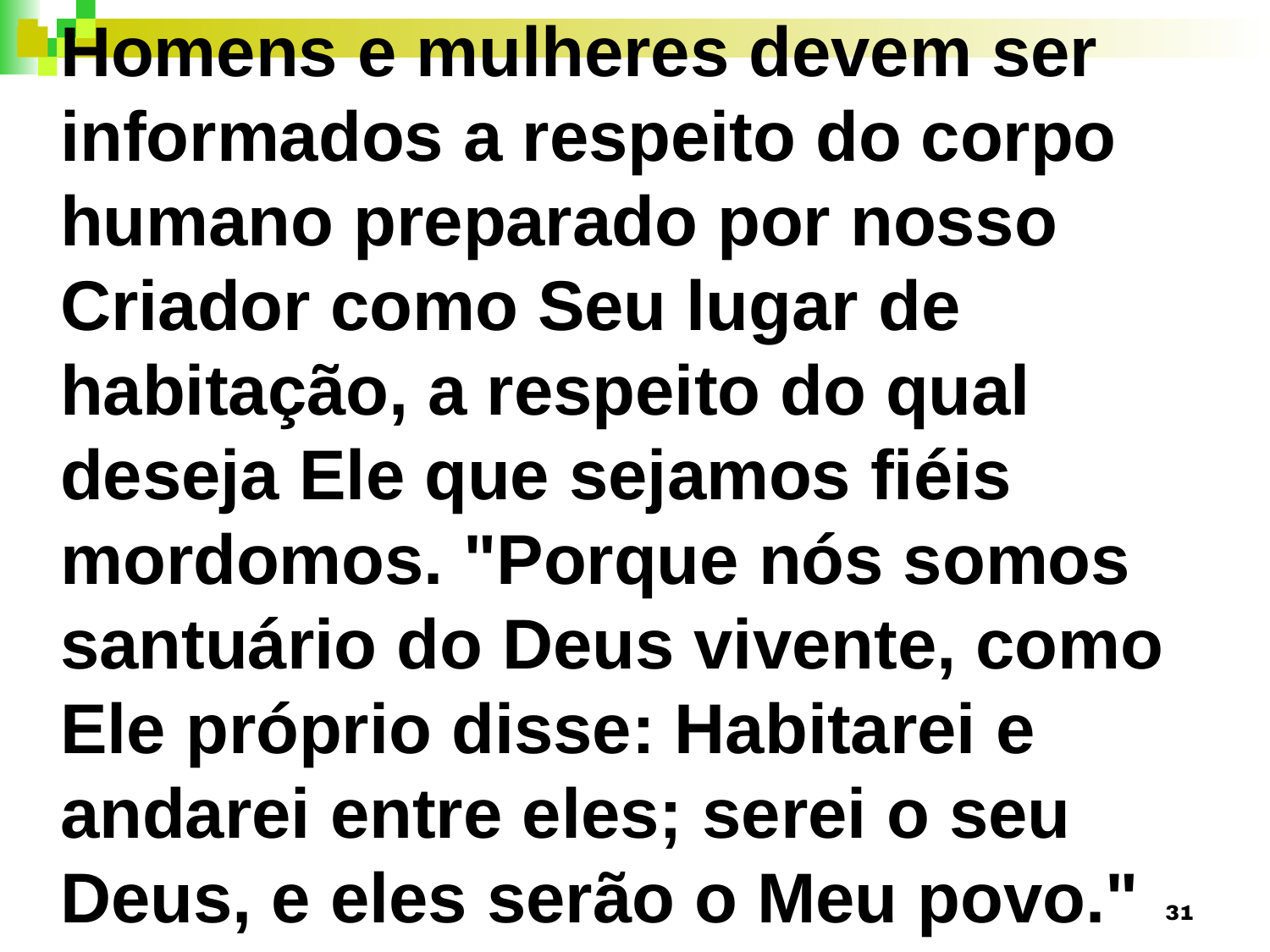

Homens e mulheres devem ser informados a respeito do corpo humano preparado por nosso Criador como Seu lugar de habitação, a respeito do qual deseja Ele que sejamos fiéis mordomos. "Porque nós somos santuário do Deus vivente, como Ele próprio disse: Habitarei e andarei entre eles; serei o seu Deus, e eles serão o Meu povo."
31